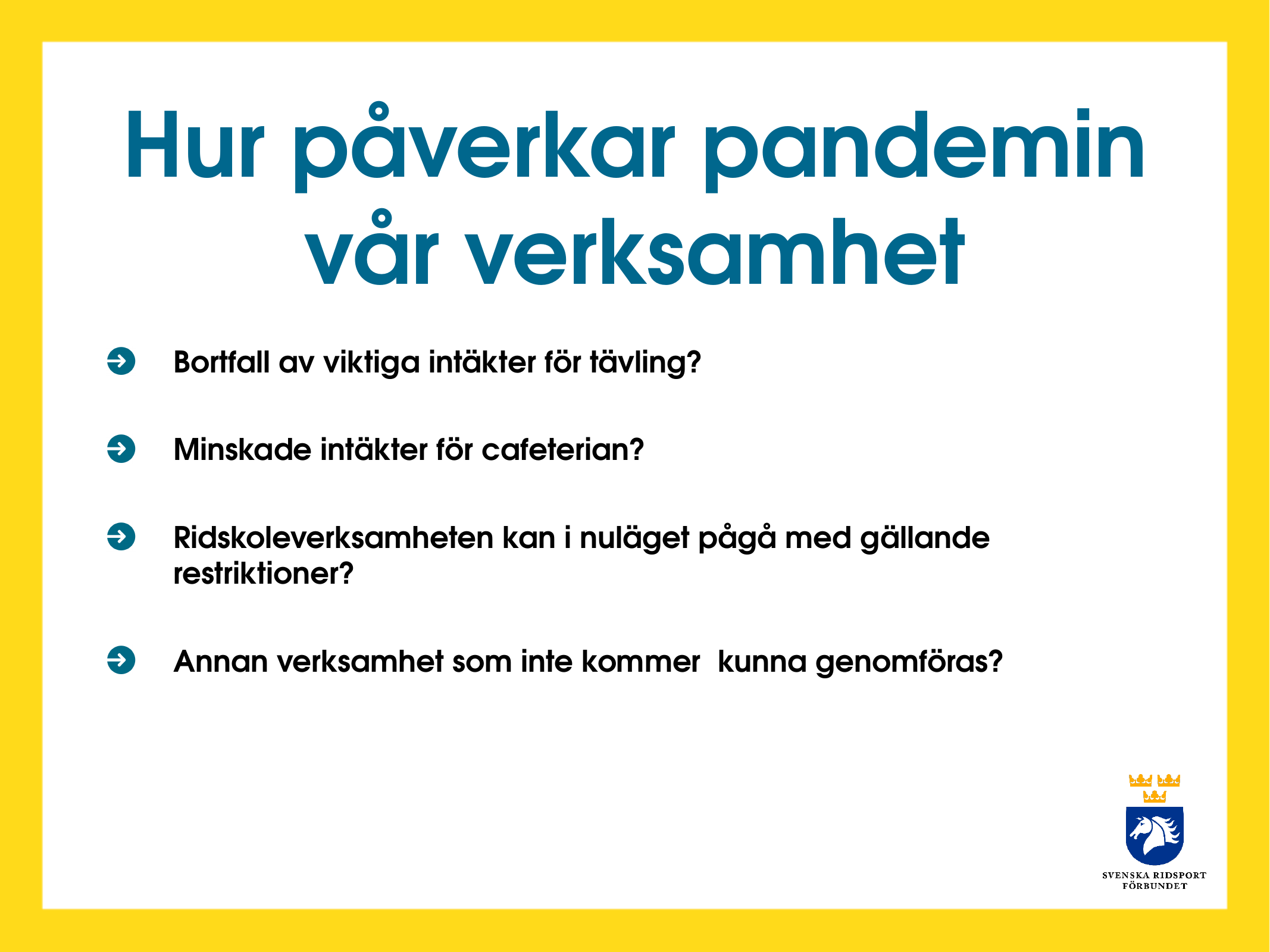

Hur påverkar pandemin vår verksamhet

Bortfall av viktiga intäkter för tävling?
Minskade intäkter för cafeterian?
Ridskoleverksamheten kan i nuläget pågå med gällande restriktioner?
Annan verksamhet som inte kommer  kunna genomföras?